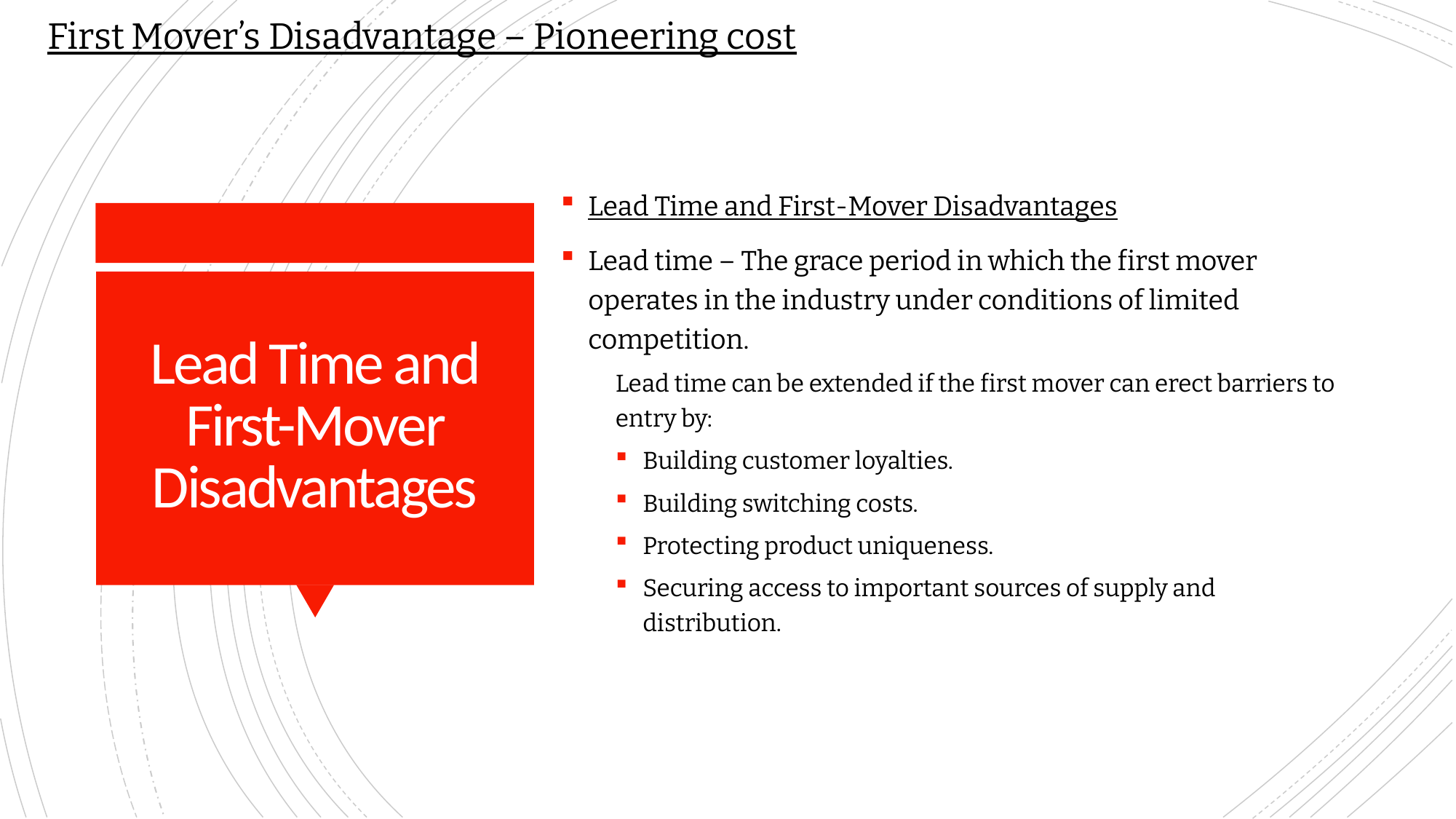

First Mover’s Disadvantage – Pioneering cost

Lead Time and First-Mover Disadvantages
Lead time – The grace period in which the first mover operates in the industry under conditions of limited competition.
Lead time can be extended if the first mover can erect barriers to entry by:
Building customer loyalties.
Building switching costs.
Protecting product uniqueness.
Securing access to important sources of supply and distribution.
# Lead Time and First-Mover Disadvantages